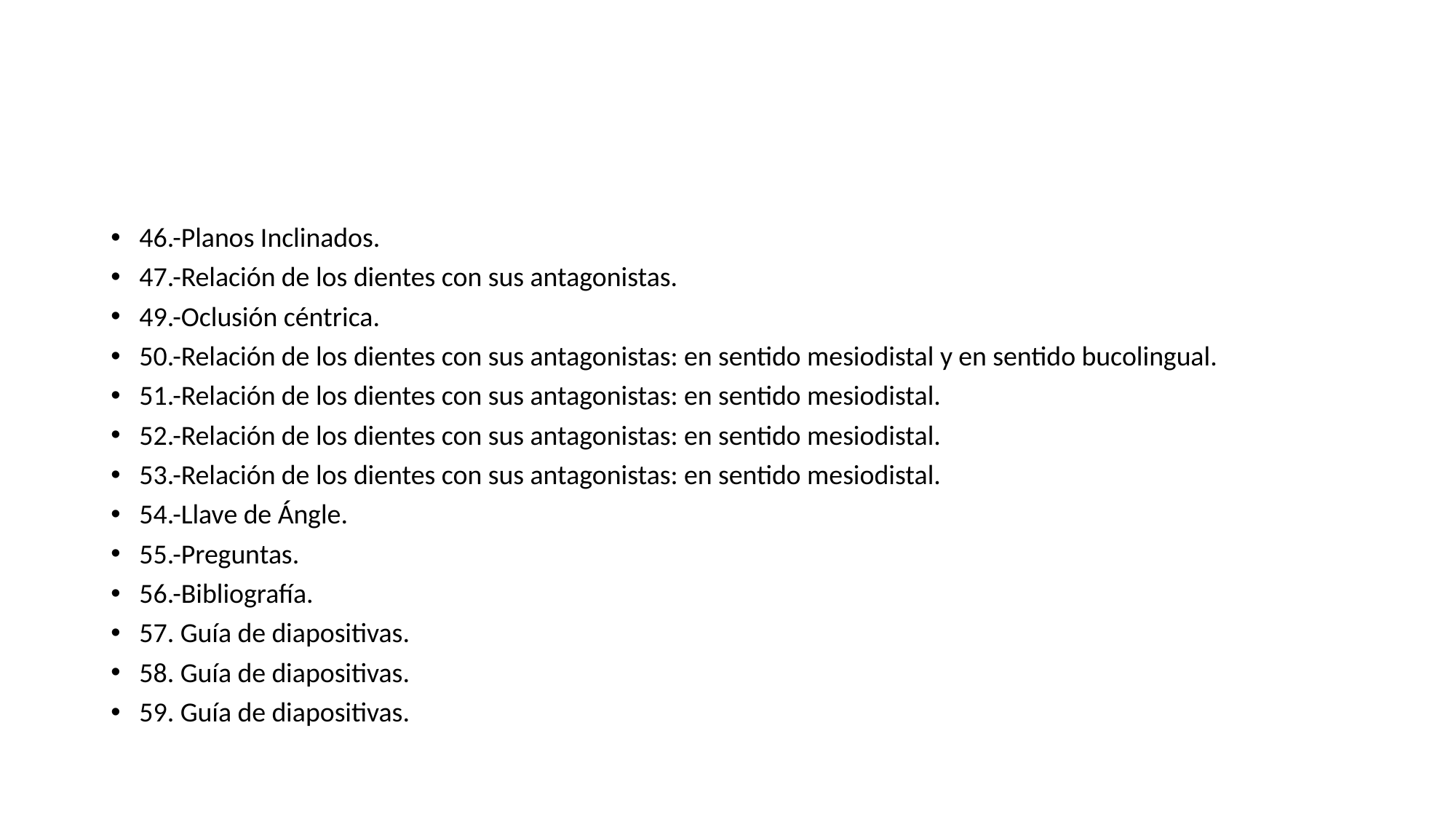

#
46.-Planos Inclinados.
47.-Relación de los dientes con sus antagonistas.
49.-Oclusión céntrica.
50.-Relación de los dientes con sus antagonistas: en sentido mesiodistal y en sentido bucolingual.
51.-Relación de los dientes con sus antagonistas: en sentido mesiodistal.
52.-Relación de los dientes con sus antagonistas: en sentido mesiodistal.
53.-Relación de los dientes con sus antagonistas: en sentido mesiodistal.
54.-Llave de Ángle.
55.-Preguntas.
56.-Bibliografía.
57. Guía de diapositivas.
58. Guía de diapositivas.
59. Guía de diapositivas.